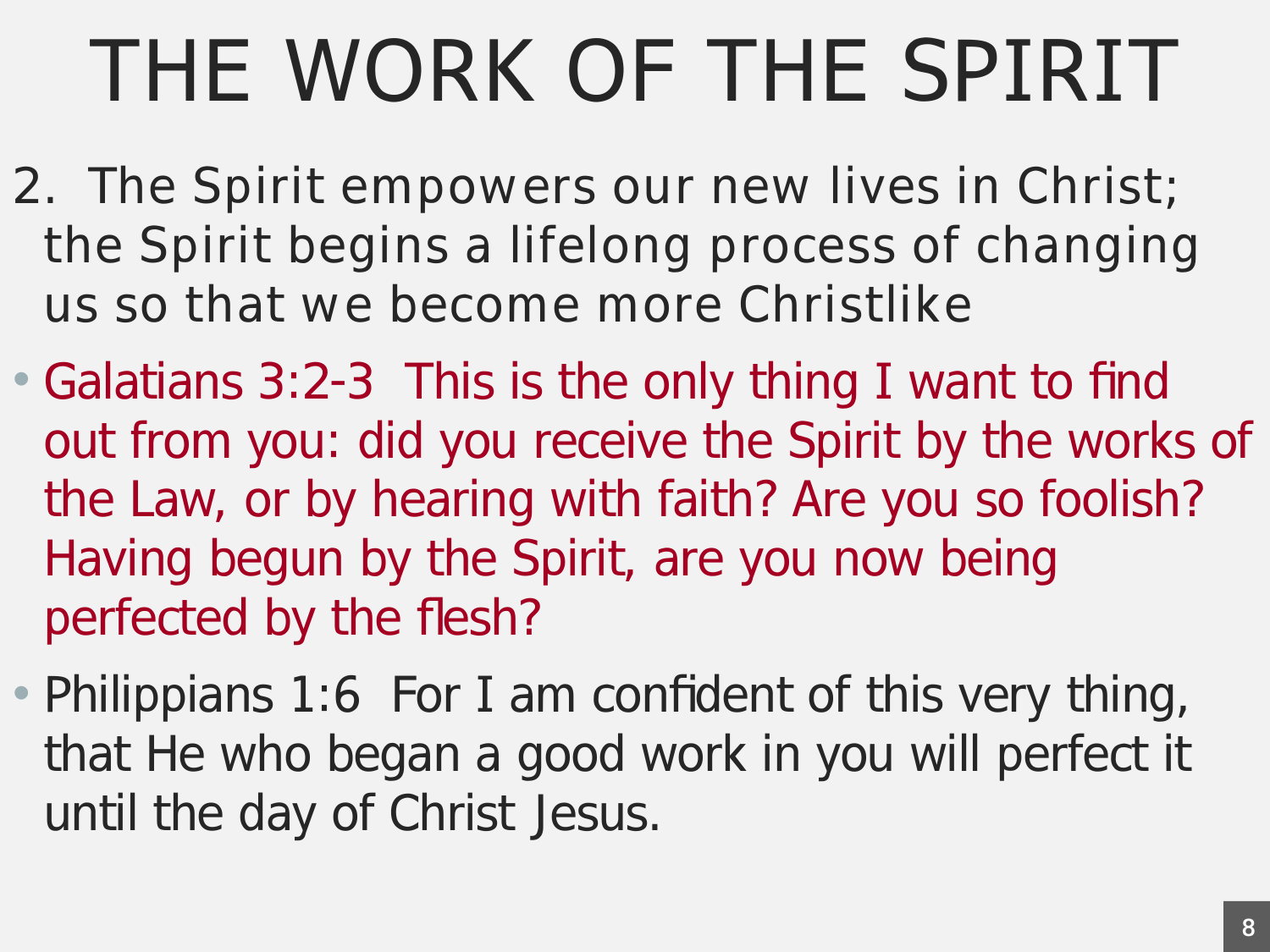

# THE WORK OF THE SPIRIT
2.  The Spirit empowers our new lives in Christ; the Spirit begins a lifelong process of changing us so that we become more Christlike
Galatians 3:2-3  This is the only thing I want to find out from you: did you receive the Spirit by the works of the Law, or by hearing with faith? Are you so foolish? Having begun by the Spirit, are you now being perfected by the flesh?
Philippians 1:6  For I am confident of this very thing, that He who began a good work in you will perfect it until the day of Christ Jesus.
8